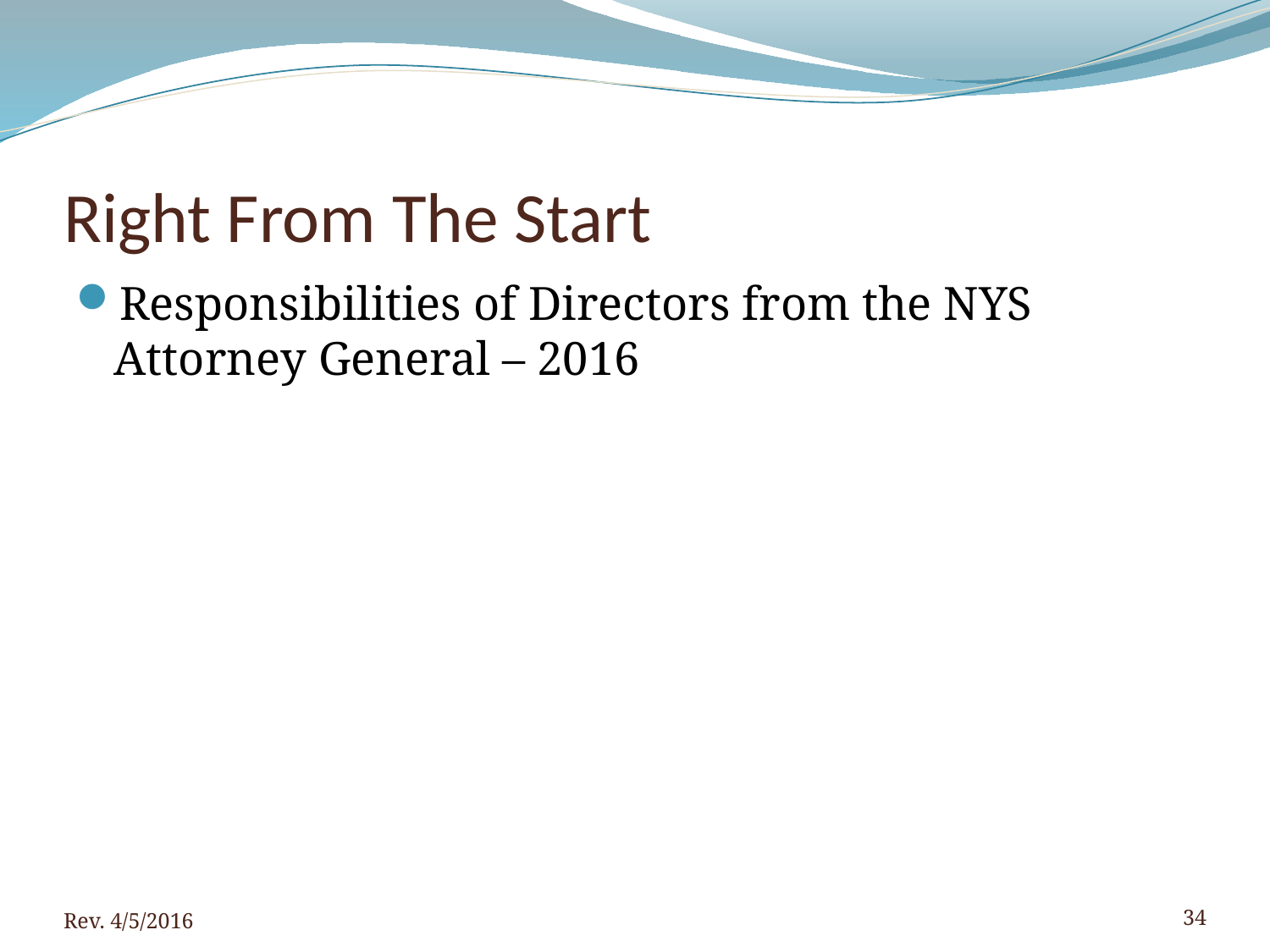

# Right From The Start
Responsibilities of Directors from the NYS Attorney General – 2016

Rev. 4/5/2016
34